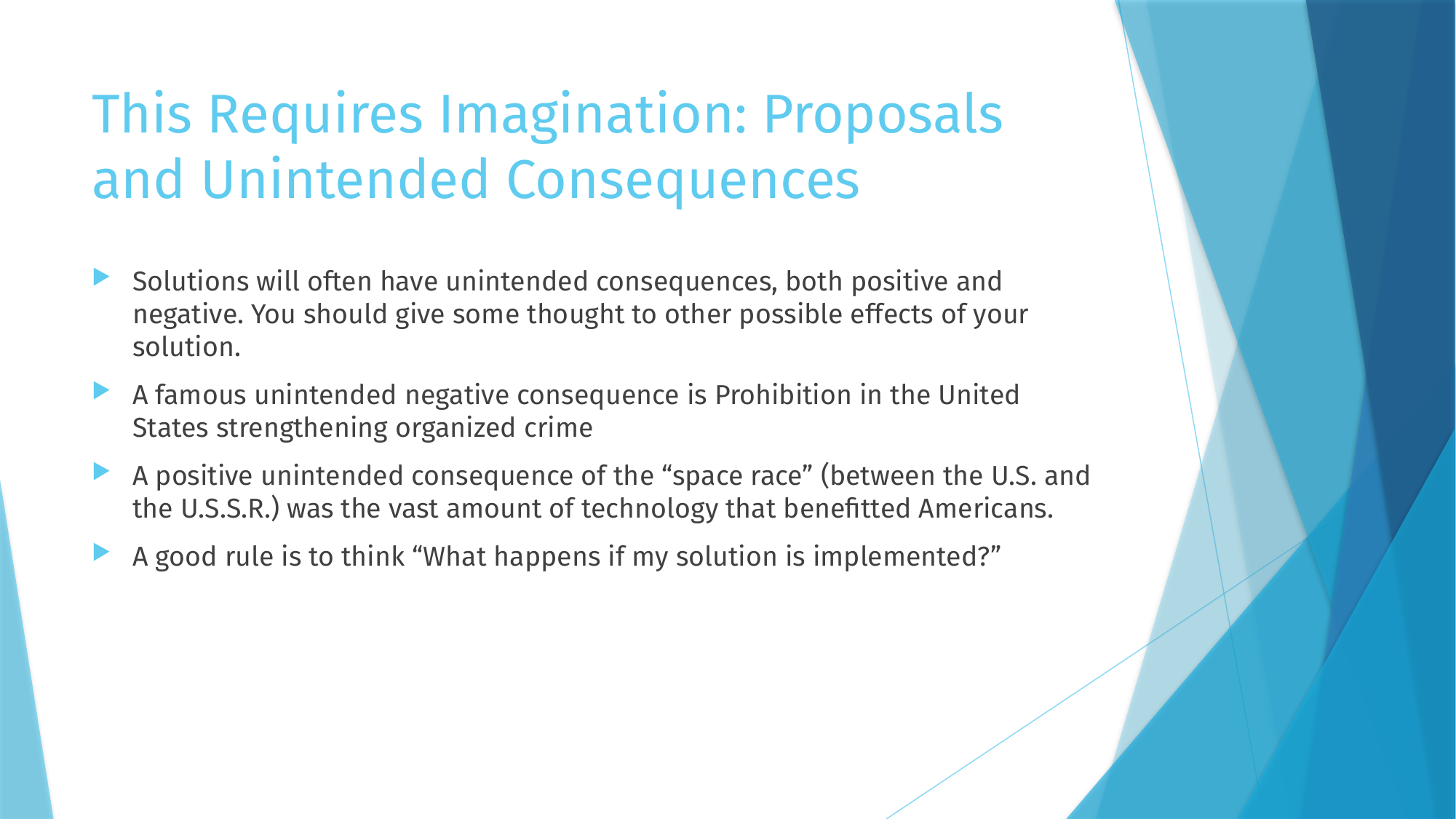

# This Requires Imagination: Proposals and Unintended Consequences
Solutions will often have unintended consequences, both positive and negative. You should give some thought to other possible effects of your solution.
A famous unintended negative consequence is Prohibition in the United States strengthening organized crime
A positive unintended consequence of the “space race” (between the U.S. and the U.S.S.R.) was the vast amount of technology that benefitted Americans.
A good rule is to think “What happens if my solution is implemented?”